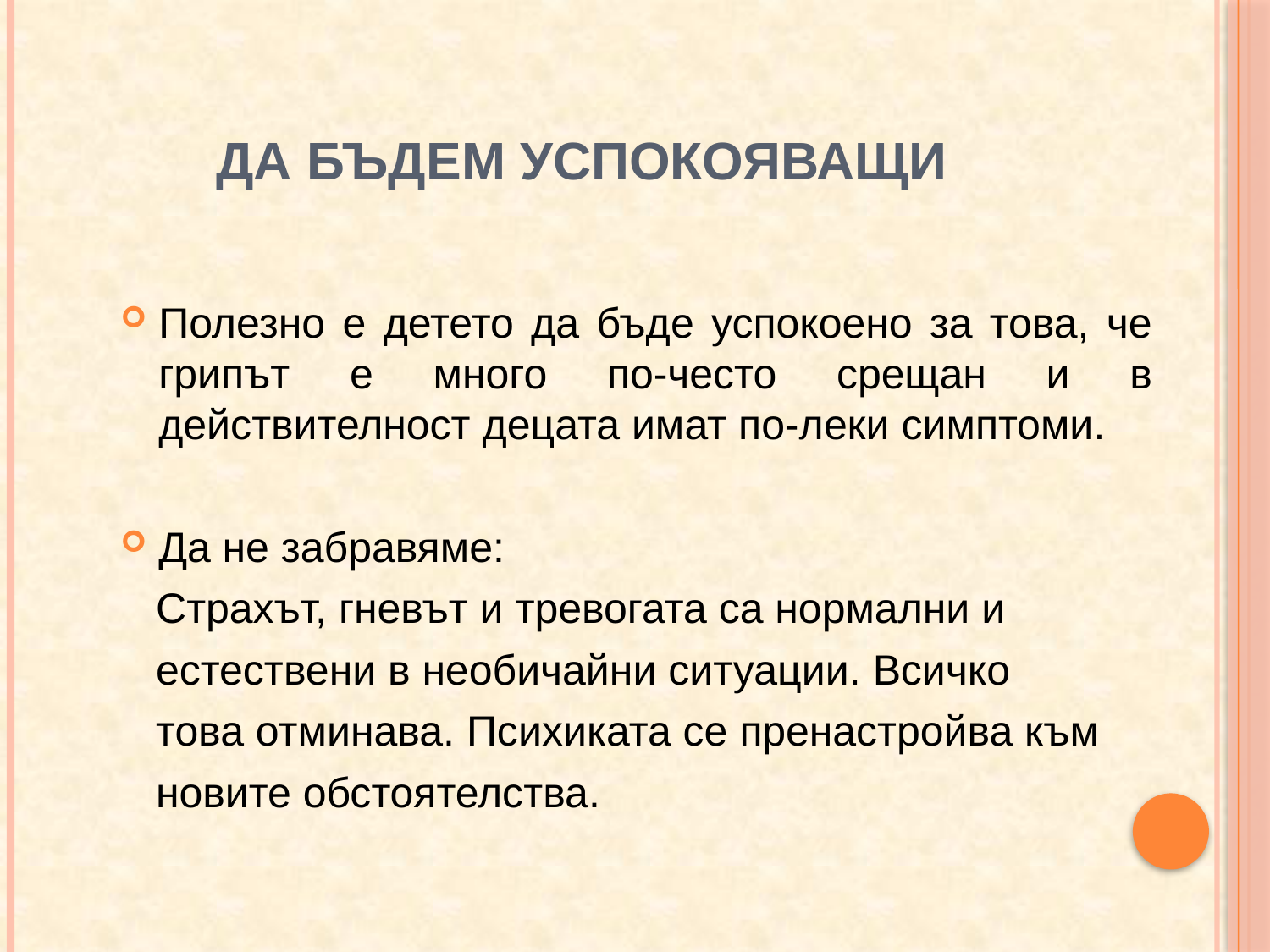

# Да бъдем успокояващи
Полезно е детето да бъде успокоено за това, че грипът е много по-често срещан и в действителност децата имат по-леки симптоми.

Да не забравяме:
   Страхът, гневът и тревогата са нормални и
   естествени в необичайни ситуации. Всичко
   това отминава. Психиката се пренастройва към
   новите обстоятелства.